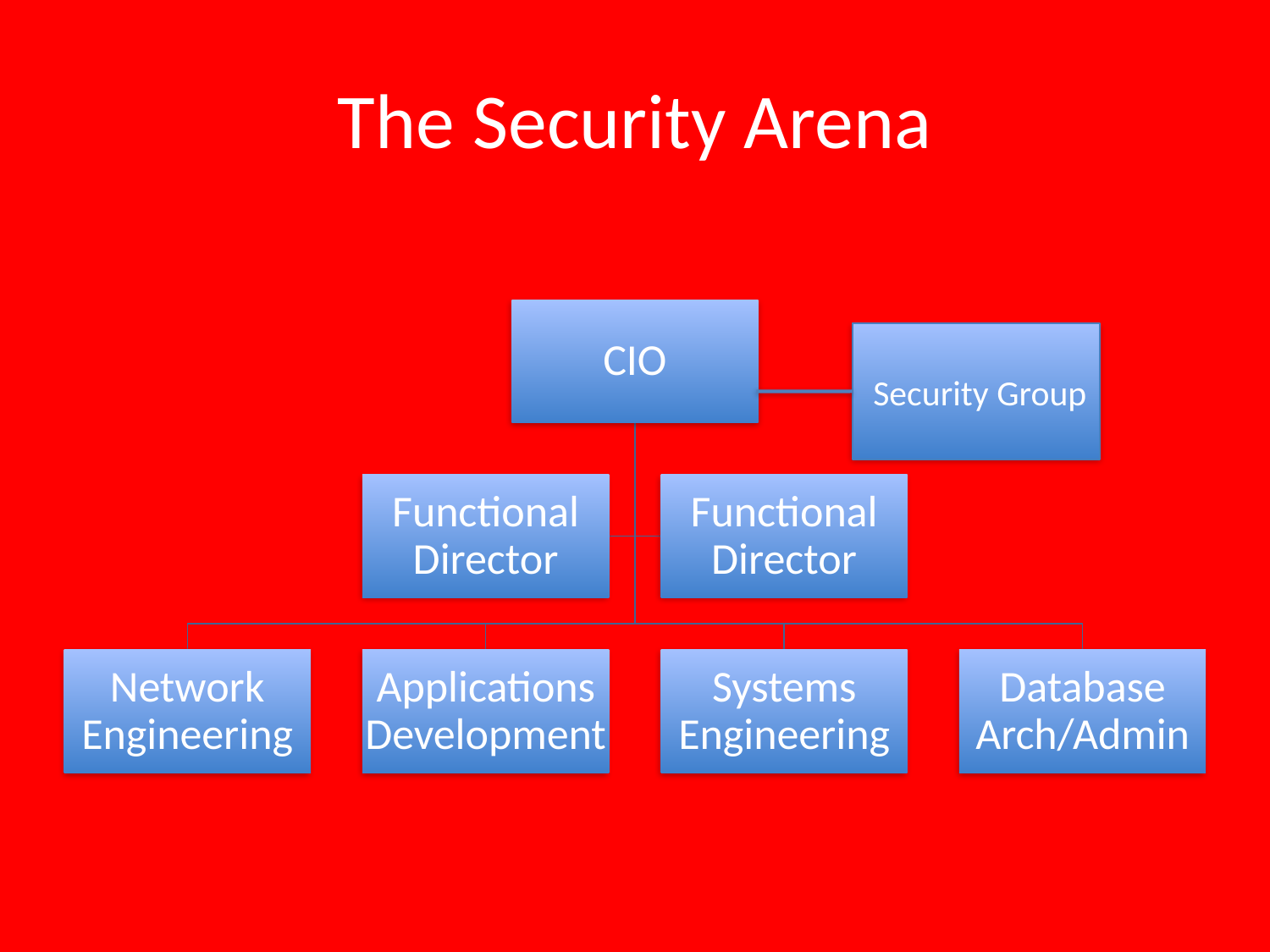

# The Security Arena
CIO
Network Engineering
Applications Development
Systems Engineering
Database Arch/Admin
Functional Director
Functional Director
 Security Group